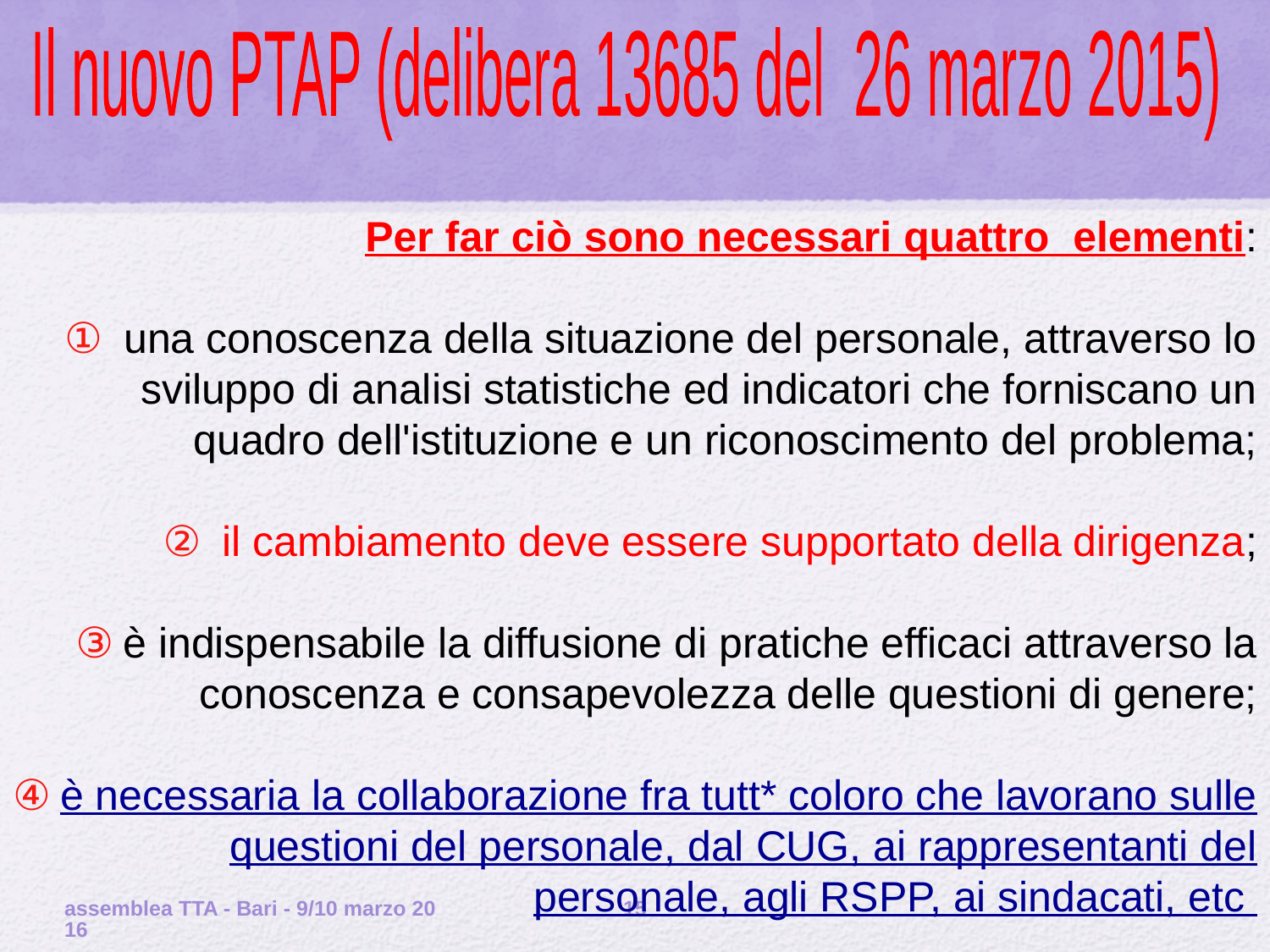

Il nuovo PTAP (delibera 13685 del  26 marzo 2015)
Per far ciò sono necessari quattro  elementi:

 una conoscenza della situazione del personale, attraverso lo sviluppo di analisi statistiche ed indicatori che forniscano un quadro dell'istituzione e un riconoscimento del problema;

 il cambiamento deve essere supportato della dirigenza;

è indispensabile la diffusione di pratiche efficaci attraverso la conoscenza e consapevolezza delle questioni di genere;

è necessaria la collaborazione fra tutt* coloro che lavorano sulle questioni del personale, dal CUG, ai rappresentanti del personale, agli RSPP, ai sindacati, etc
assemblea TTA - Bari - 9/10 marzo 2016
15